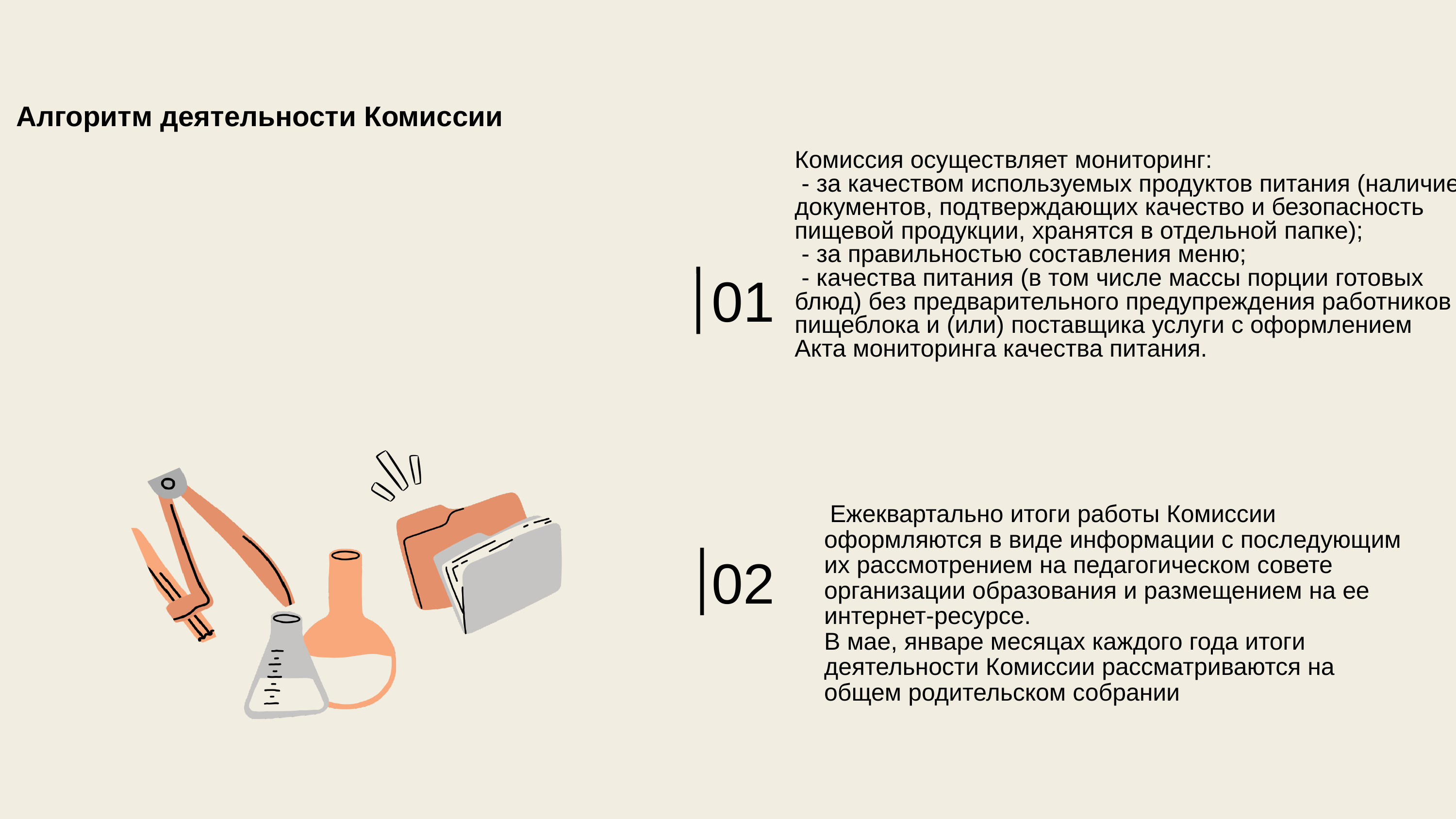

Алгоритм деятельности Комиссии
Комиссия осуществляет мониторинг:
 - за качеством используемых продуктов питания (наличие документов, подтверждающих качество и безопасность пищевой продукции, хранятся в отдельной папке);
 - за правильностью составления меню;
 - качества питания (в том числе массы порции готовых блюд) без предварительного предупреждения работников пищеблока и (или) поставщика услуги с оформлением Акта мониторинга качества питания.

01

 Ежеквартально итоги работы Комиссии оформляются в виде информации с последующим их рассмотрением на педагогическом совете организации образования и размещением на ее интернет-ресурсе.
В мае, январе месяцах каждого года итоги деятельности Комиссии рассматриваются на общем родительском собрании
02